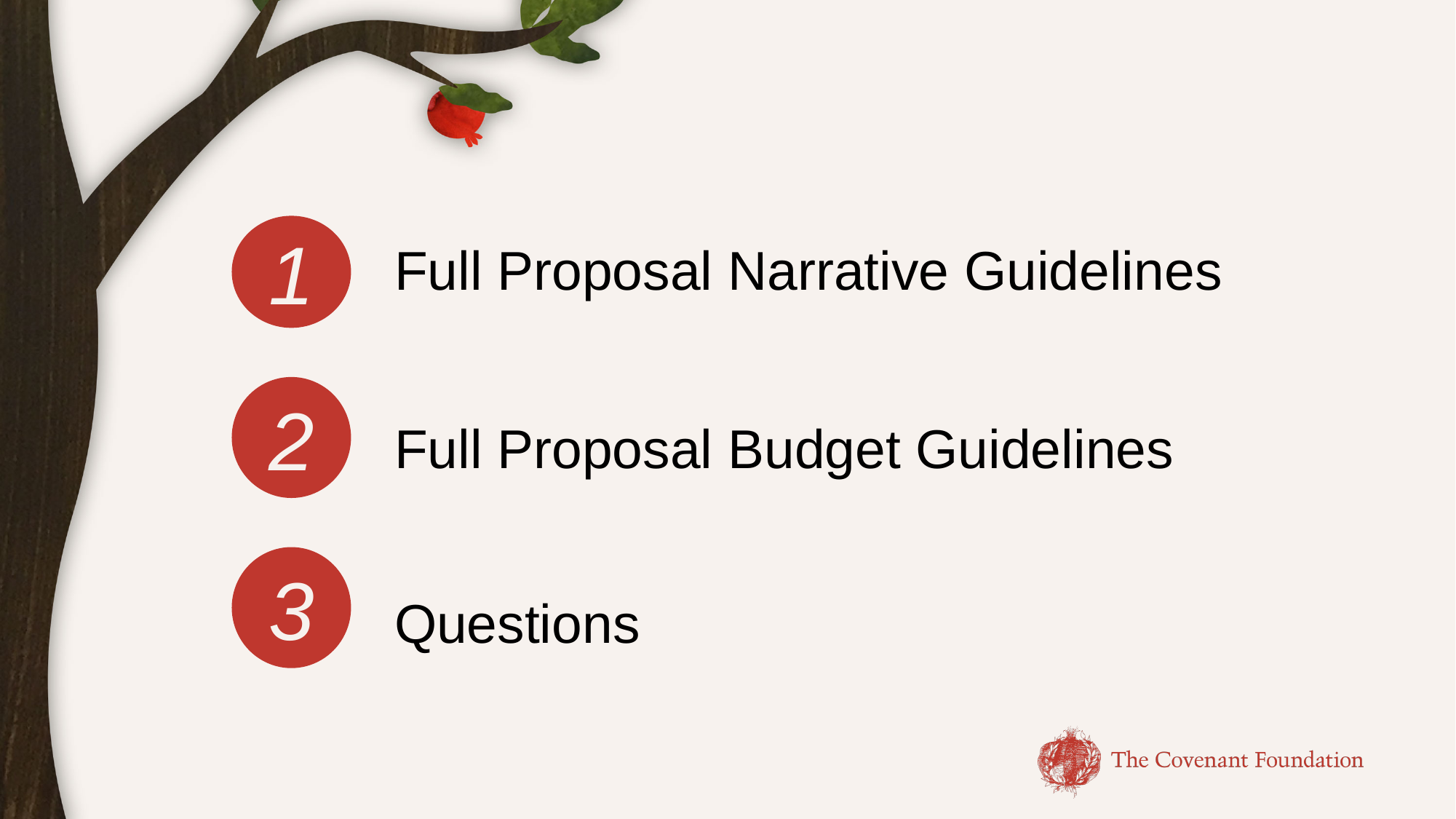

Full Proposal Narrative Guidelines
1
Full Proposal Budget Guidelines
2
3
Questions